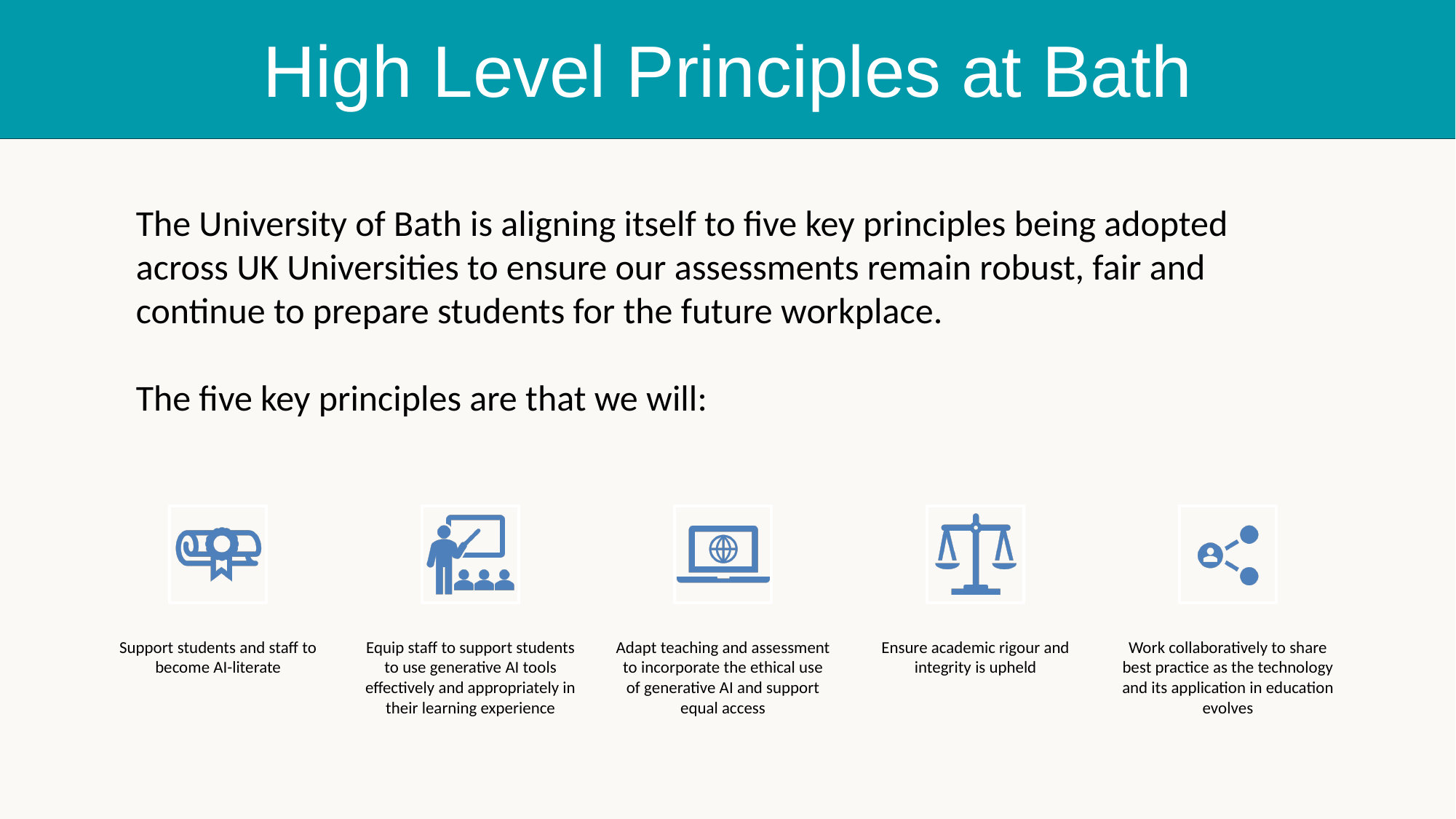

# High Level Principles at Bath
The University of Bath is aligning itself to five key principles being adopted across UK Universities to ensure our assessments remain robust, fair and continue to prepare students for the future workplace.

The five key principles are that we will:
Support students and staff to become AI-literate
Equip staff to support students to use generative AI tools effectively and appropriately in their learning experience
Adapt teaching and assessment to incorporate the ethical use of generative AI and support equal access
Ensure academic rigour and integrity is upheld
Work collaboratively to share best practice as the technology and its application in education evolves